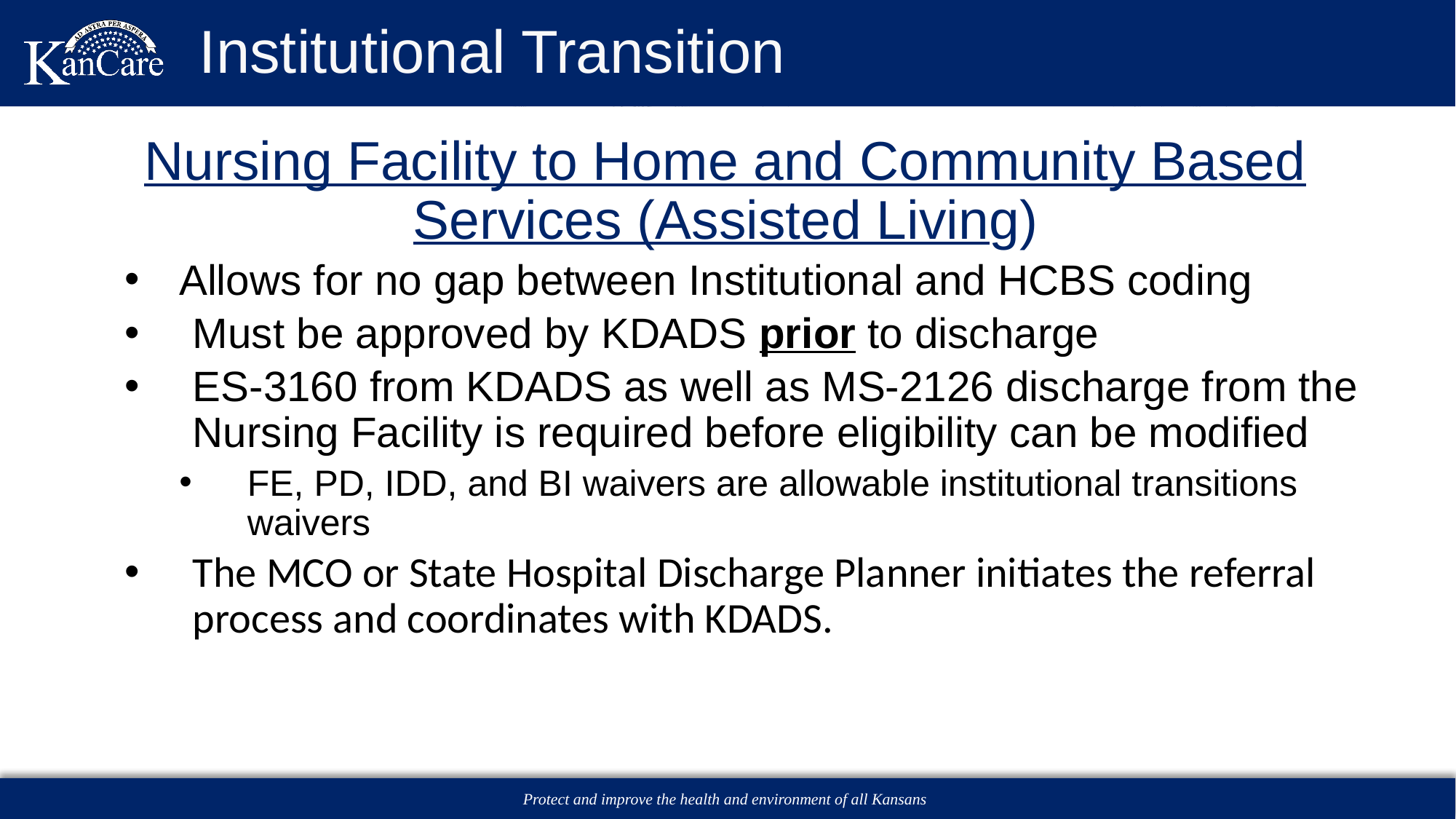

# Institutional Transition
Nursing Facility to Home and Community Based Services (Assisted Living)
Allows for no gap between Institutional and HCBS coding
Must be approved by KDADS prior to discharge
ES-3160 from KDADS as well as MS-2126 discharge from the Nursing Facility is required before eligibility can be modified
FE, PD, IDD, and BI waivers are allowable institutional transitions waivers
The MCO or State Hospital Discharge Planner initiates the referral process and coordinates with KDADS.